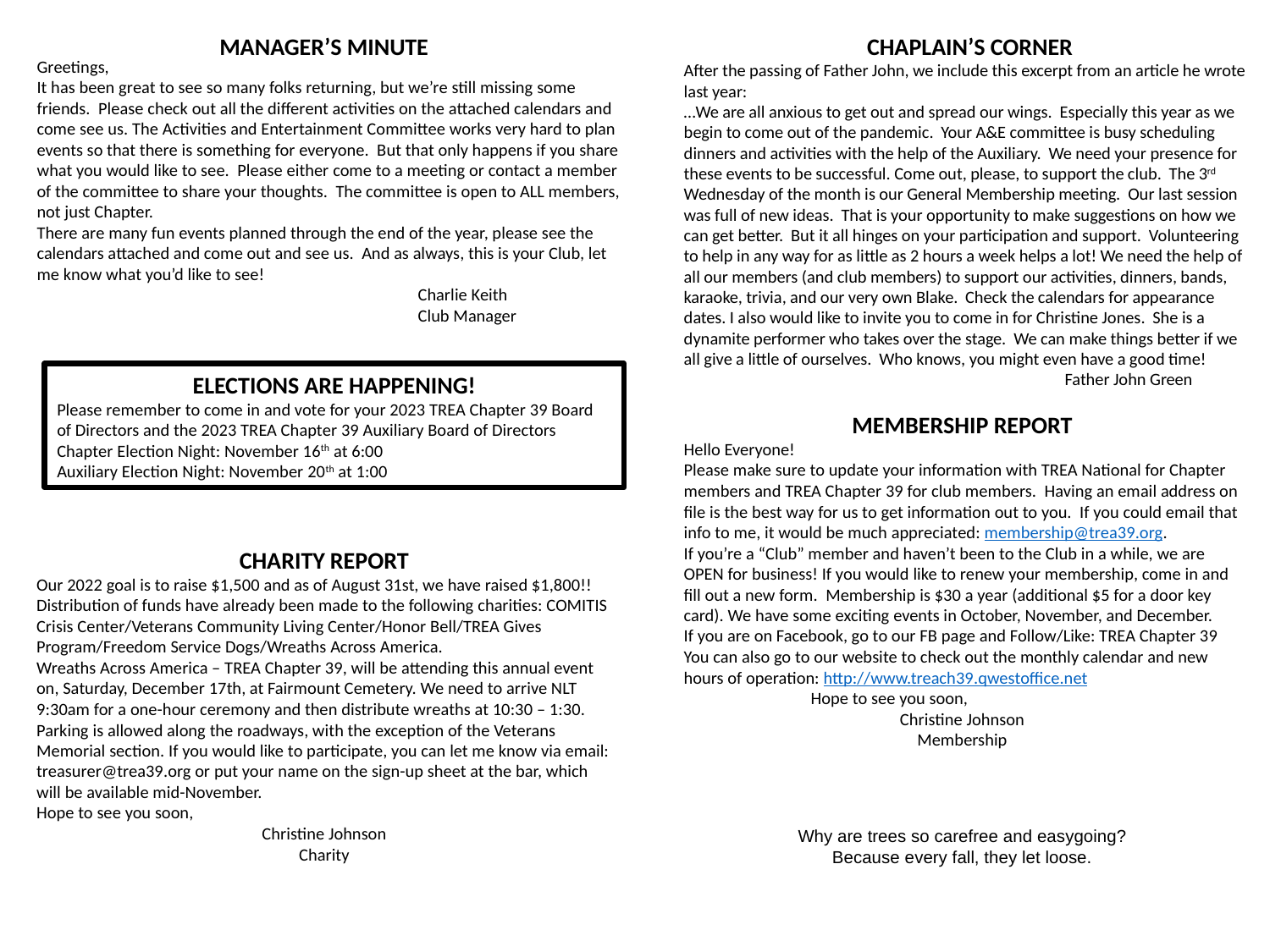

MANAGER’S MINUTE
CHAPLAIN’S CORNER
After the passing of Father John, we include this excerpt from an article he wrote last year:
…We are all anxious to get out and spread our wings.  Especially this year as we begin to come out of the pandemic.  Your A&E committee is busy scheduling dinners and activities with the help of the Auxiliary.  We need your presence for these events to be successful. Come out, please, to support the club.  The 3rd Wednesday of the month is our General Membership meeting.  Our last session was full of new ideas.  That is your opportunity to make suggestions on how we can get better.  But it all hinges on your participation and support.  Volunteering to help in any way for as little as 2 hours a week helps a lot! We need the help of all our members (and club members) to support our activities, dinners, bands, karaoke, trivia, and our very own Blake.  Check the calendars for appearance dates. I also would like to invite you to come in for Christine Jones.  She is a dynamite performer who takes over the stage.  We can make things better if we all give a little of ourselves.  Who knows, you might even have a good time!
			Father John Green
Greetings,
It has been great to see so many folks returning, but we’re still missing some friends.  Please check out all the different activities on the attached calendars and come see us. The Activities and Entertainment Committee works very hard to plan events so that there is something for everyone.  But that only happens if you share what you would like to see.  Please either come to a meeting or contact a member of the committee to share your thoughts.  The committee is open to ALL members, not just Chapter.
There are many fun events planned through the end of the year, please see the calendars attached and come out and see us.  And as always, this is your Club, let me know what you’d like to see!
			Charlie Keith
			Club Manager
ELECTIONS ARE HAPPENING!
Please remember to come in and vote for your 2023 TREA Chapter 39 Board of Directors and the 2023 TREA Chapter 39 Auxiliary Board of Directors
Chapter Election Night: November 16th at 6:00
Auxiliary Election Night: November 20th at 1:00
MEMBERSHIP REPORT
Hello Everyone!
Please make sure to update your information with TREA National for Chapter members and TREA Chapter 39 for club members.  Having an email address on file is the best way for us to get information out to you.  If you could email that info to me, it would be much appreciated: membership@trea39.org.
If you’re a “Club” member and haven’t been to the Club in a while, we are OPEN for business! If you would like to renew your membership, come in and fill out a new form.  Membership is $30 a year (additional $5 for a door key card). We have some exciting events in October, November, and December.
If you are on Facebook, go to our FB page and Follow/Like: TREA Chapter 39
You can also go to our website to check out the monthly calendar and new hours of operation: http://www.treach39.qwestoffice.net
	Hope to see you soon,
Christine Johnson
Membership
CHARITY REPORT
Our 2022 goal is to raise $1,500 and as of August 31st, we have raised $1,800!!
Distribution of funds have already been made to the following charities: COMITIS Crisis Center/Veterans Community Living Center/Honor Bell/TREA Gives Program/Freedom Service Dogs/Wreaths Across America.
Wreaths Across America – TREA Chapter 39, will be attending this annual event on, Saturday, December 17th, at Fairmount Cemetery. We need to arrive NLT 9:30am for a one-hour ceremony and then distribute wreaths at 10:30 – 1:30. Parking is allowed along the roadways, with the exception of the Veterans Memorial section. If you would like to participate, you can let me know via email: treasurer@trea39.org or put your name on the sign-up sheet at the bar, which will be available mid-November.
Hope to see you soon,
Christine Johnson
Charity
Why are trees so carefree and easygoing?
Because every fall, they let loose.